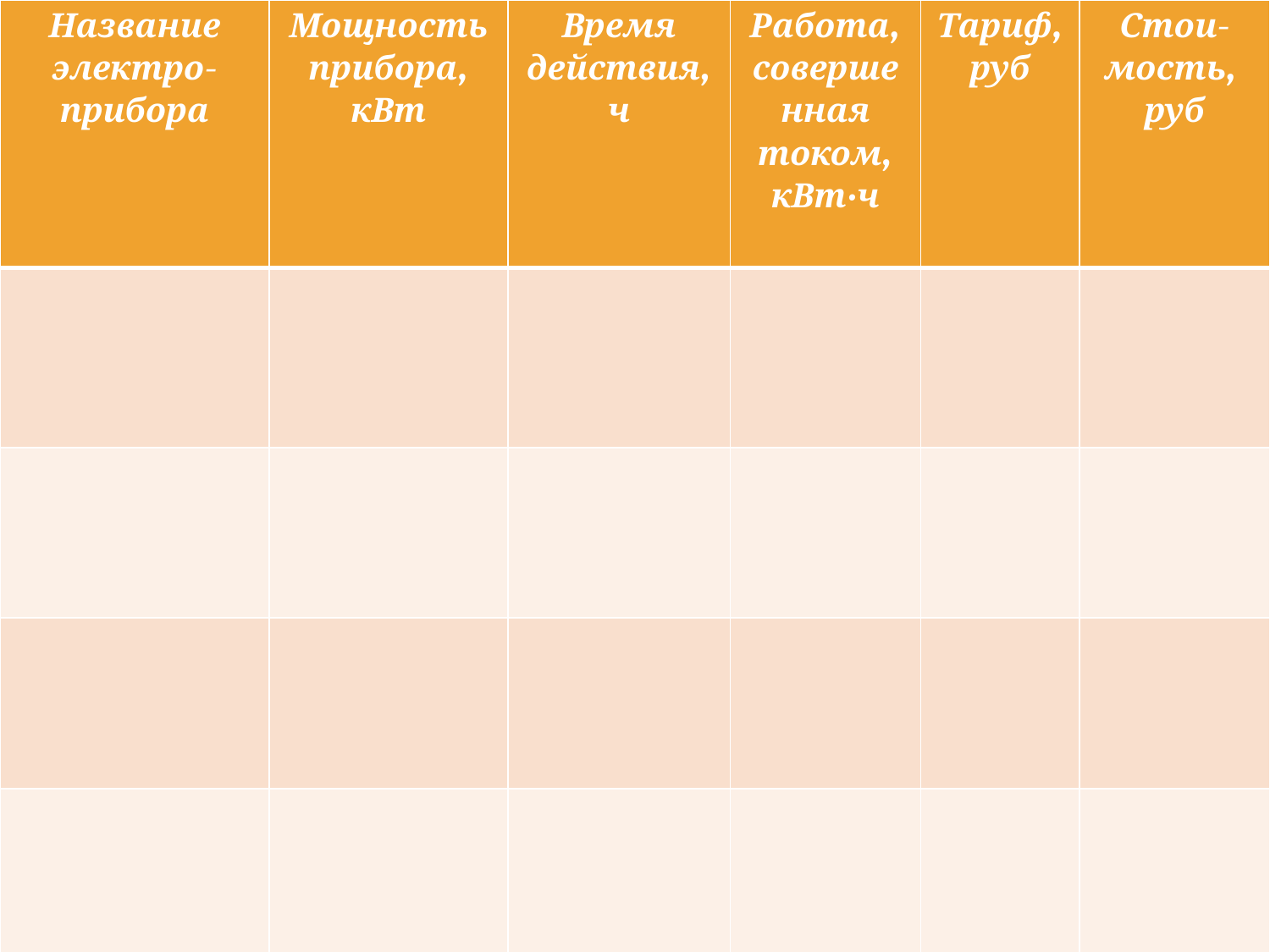

|  |  |  |  |  |  |
| --- | --- | --- | --- | --- | --- |
|  |  |  |  |  |  |
|  |  |  |  |  |  |
|  |  |  |  |  |  |
|  |  |  |  |  |  |
| Название электро-прибора | Мощность прибора, кВт | Время действия, ч | Работа, совершенная током, кВт·ч | Тариф, руб | Стои-мость, руб |
| --- | --- | --- | --- | --- | --- |
|  |  |  |  |  |  |
|  |  |  |  |  |  |
|  |  |  |  |  |  |
|  |  |  |  |  |  |